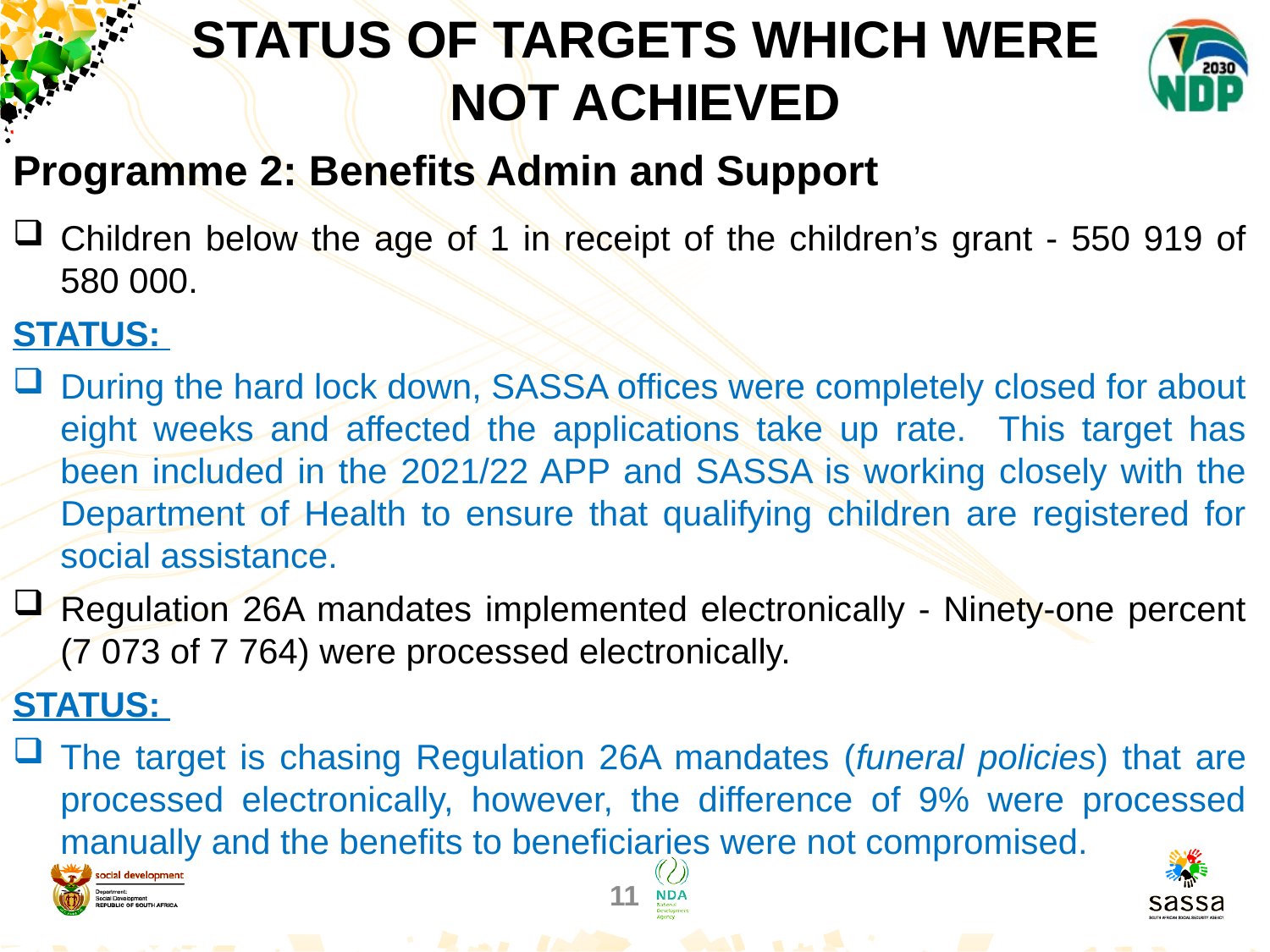

STATUS OF TARGETS WHICH WERE NOT ACHIEVED
Programme 2: Benefits Admin and Support
Children below the age of 1 in receipt of the children’s grant - 550 919 of 580 000.
STATUS:
During the hard lock down, SASSA offices were completely closed for about eight weeks and affected the applications take up rate.  This target has been included in the 2021/22 APP and SASSA is working closely with the Department of Health to ensure that qualifying children are registered for social assistance.
Regulation 26A mandates implemented electronically - Ninety-one percent (7 073 of 7 764) were processed electronically.
STATUS:
The target is chasing Regulation 26A mandates (funeral policies) that are processed electronically, however, the difference of 9% were processed manually and the benefits to beneficiaries were not compromised.
11